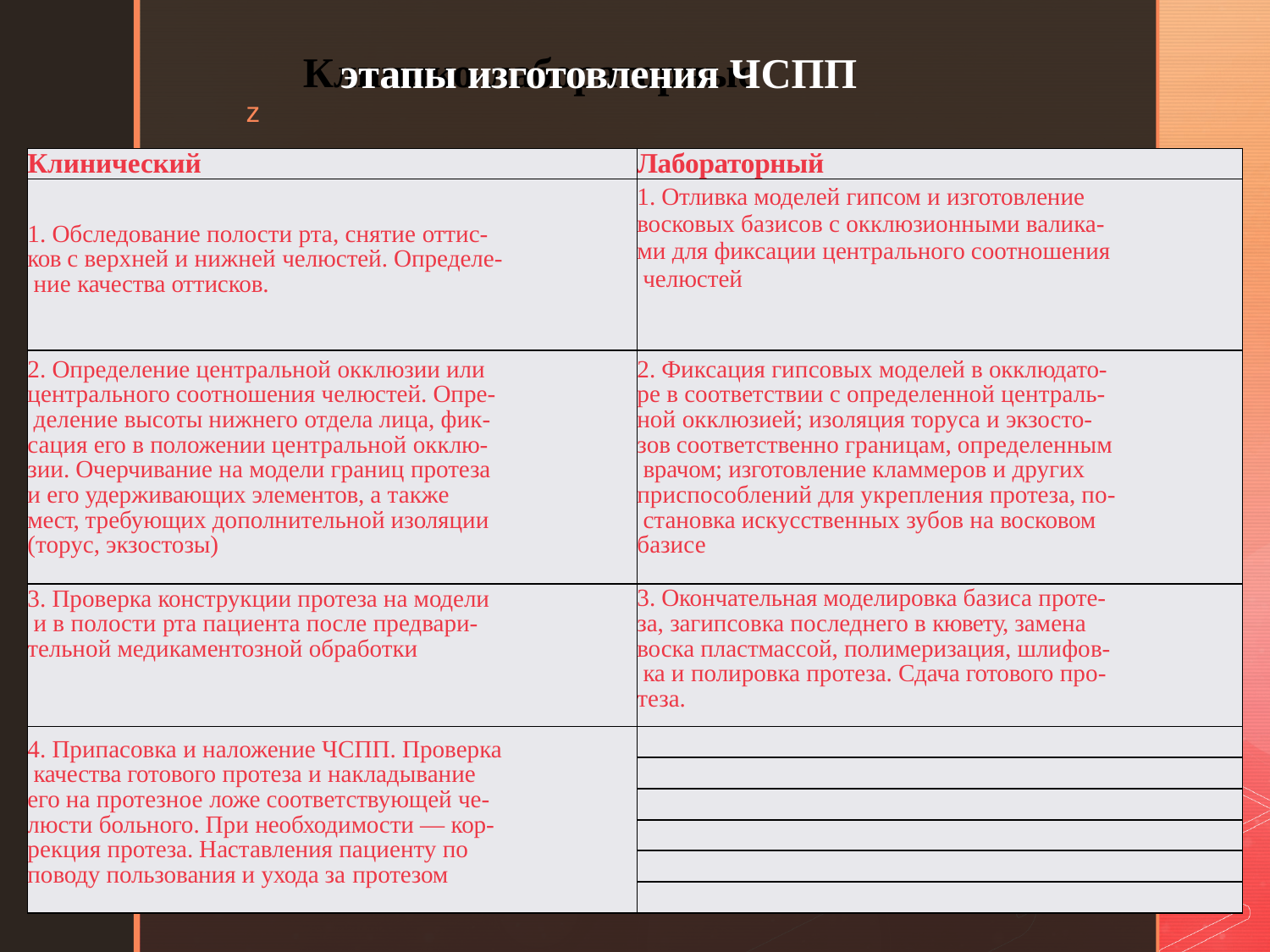

# Клинико-лабораторные
этапы изготовления ЧСПП
| Клинический | Лабораторный |
| --- | --- |
| 1. Обследование полости рта, снятие оттис- ков с верхней и нижней челюстей. Определе- ние качества оттисков. | 1. Отливка моделей гипсом и изготовление восковых базисов с окклюзионными валика- ми для фиксации центрального соотношения челюстей |
| 2. Определение центральной окклюзии или центрального соотношения челюстей. Опре- деление высоты нижнего отдела лица, фик- сация его в положении центральной окклю- зии. Очерчивание на модели границ протеза и его удерживающих элементов, а также мест, требующих дополнительной изоляции (торус, экзостозы) | 2. Фиксация гипсовых моделей в окклюдато- ре в соответствии с определенной централь- ной окклюзией; изоляция торуса и экзосто- зов соответственно границам, определенным врачом; изготовление кламмеров и других приспособлений для укрепления протеза, по- становка искусственных зубов на восковом базисе |
| 3. Проверка конструкции протеза на модели и в полости рта пациента после предвари- тельной медикаментозной обработки | 3. Окончательная моделировка базиса проте- за, загипсовка последнего в кювету, замена воска пластмассой, полимеризация, шлифов- ка и полировка протеза. Сдача готового про- теза. |
| 4. Припасовка и наложение ЧСПП. Проверка качества готового протеза и накладывание его на протезное ложе соответствующей че- люсти больного. При необходимости — кор- рекция протеза. Наставления пациенту по поводу пользования и ухода за протезом |  |
|  |  |
|  |  |
|  |  |
|  |  |
|  |  |